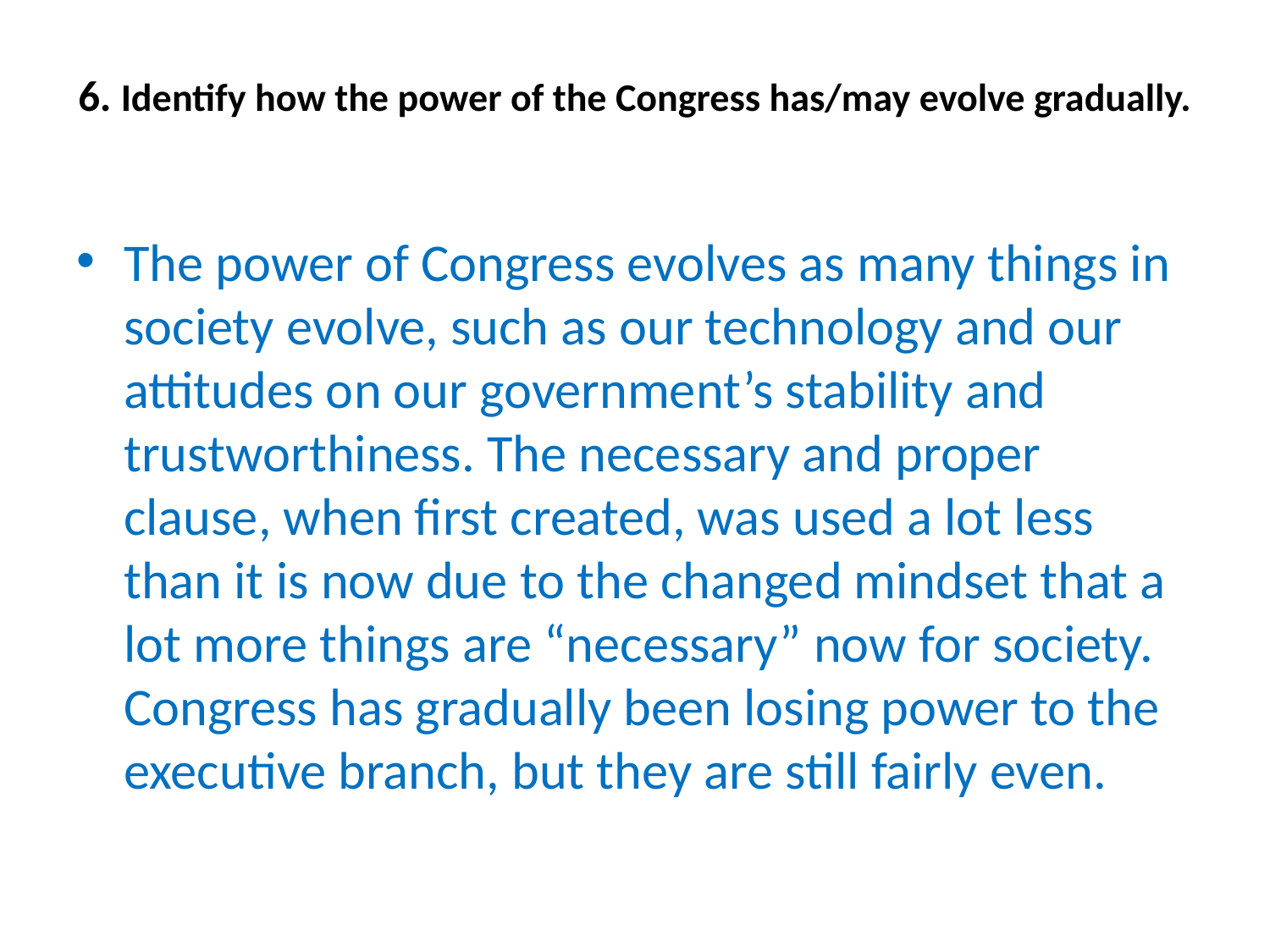

# 6. Identify how the power of the Congress has/may evolve gradually.
The power of Congress evolves as many things in society evolve, such as our technology and our attitudes on our government’s stability and trustworthiness. The necessary and proper clause, when first created, was used a lot less than it is now due to the changed mindset that a lot more things are “necessary” now for society. Congress has gradually been losing power to the executive branch, but they are still fairly even.